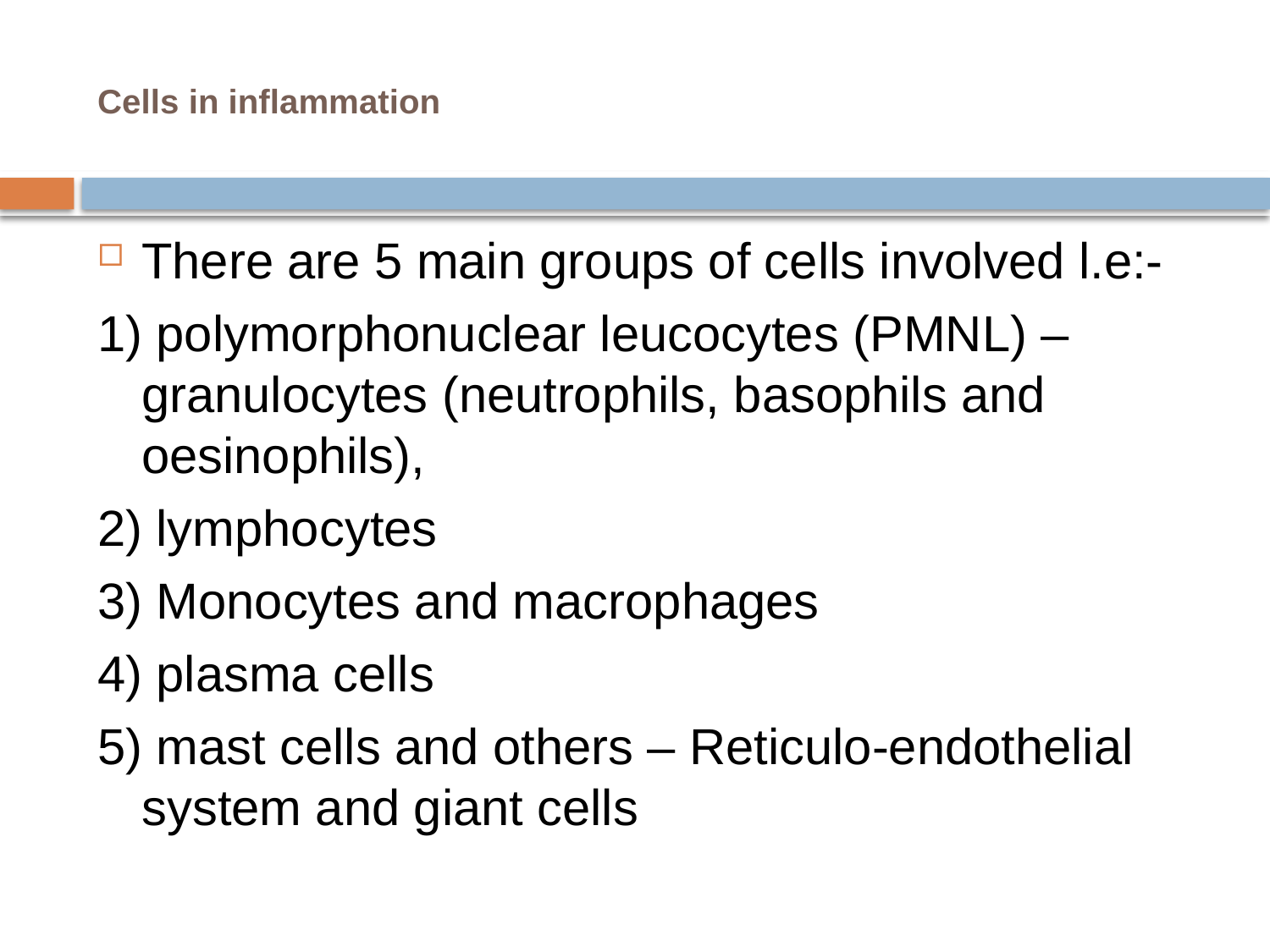

# Cells in inflammation
There are 5 main groups of cells involved l.e:-
1) polymorphonuclear leucocytes (PMNL) – granulocytes (neutrophils, basophils and oesinophils),
2) lymphocytes
3) Monocytes and macrophages
4) plasma cells
5) mast cells and others – Reticulo-endothelial system and giant cells